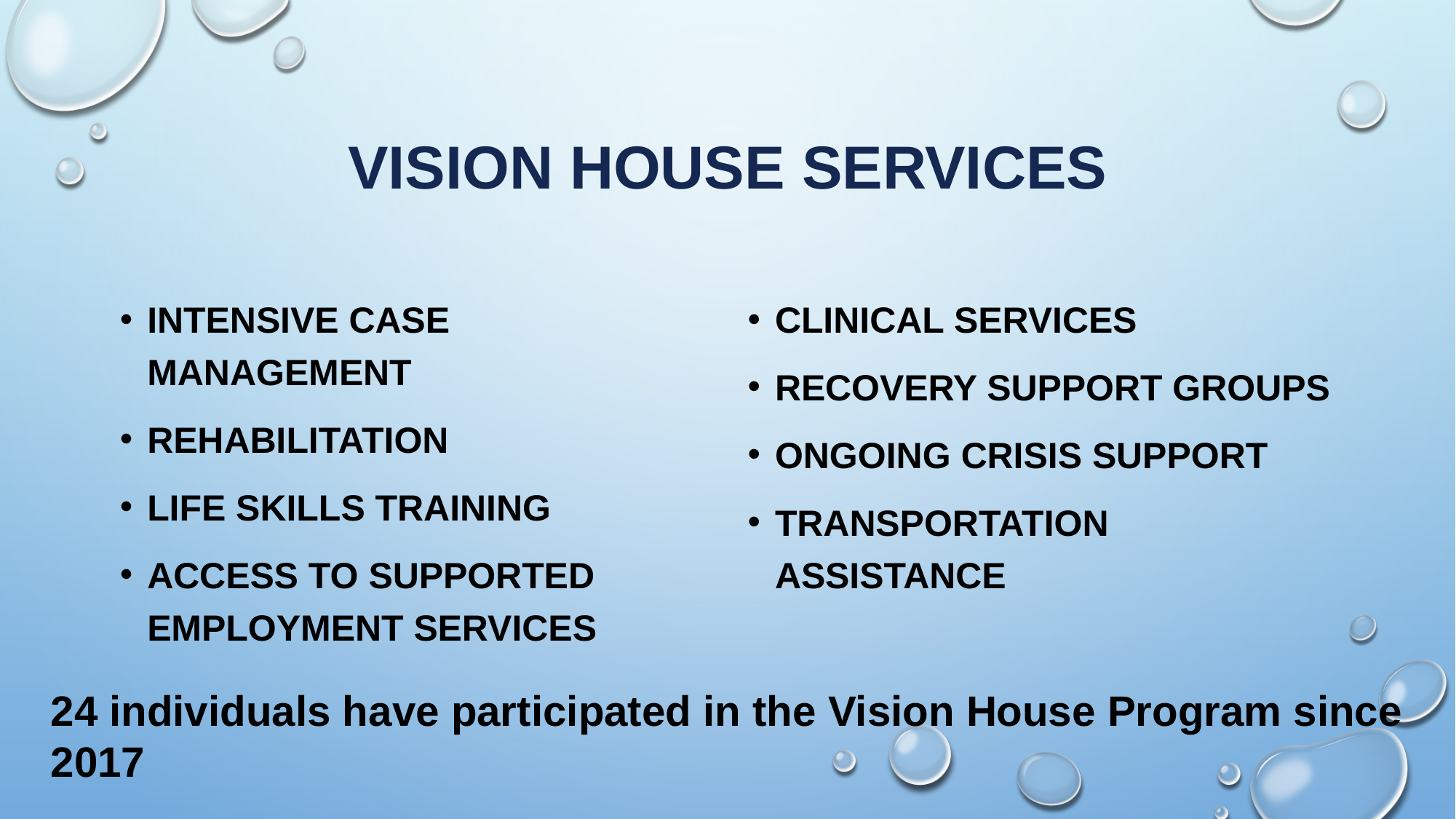

# Vision house Services
Intensive Case Management
Rehabilitation
Life skills training
Access to supported employment services
Clinical services
Recovery support groups
Ongoing crisis support
Transportation assistance
24 individuals have participated in the Vision House Program since 2017